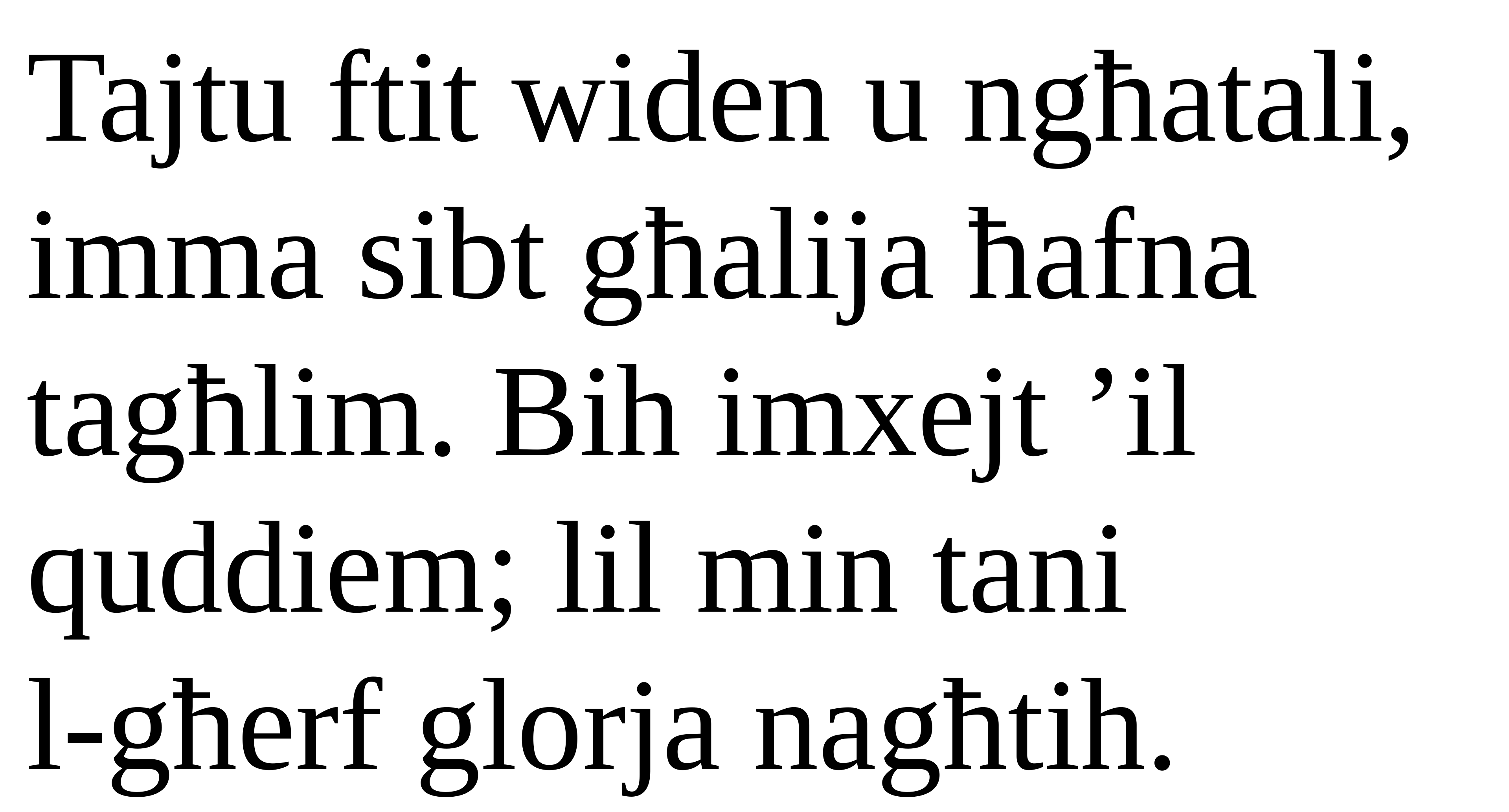

Tajtu ftit widen u ngħatali,
imma sibt għalija ħafna tagħlim. Bih imxejt ’il quddiem; lil min tani
l-għerf glorja nagħtih.